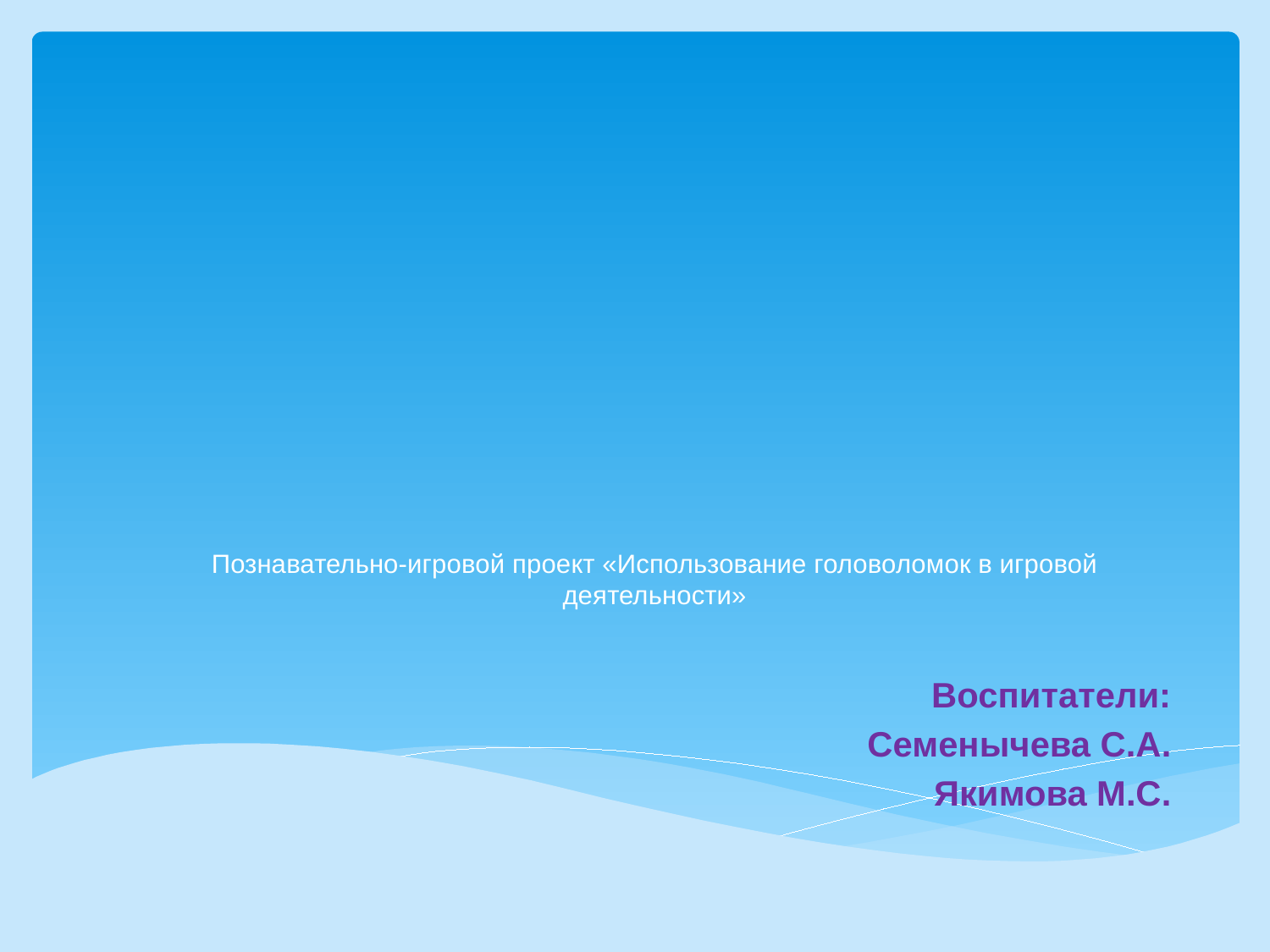

# Познавательно-игровой проект «Использование головоломок в игровой деятельности»
Воспитатели:
Семенычева С.А.
Якимова М.С.